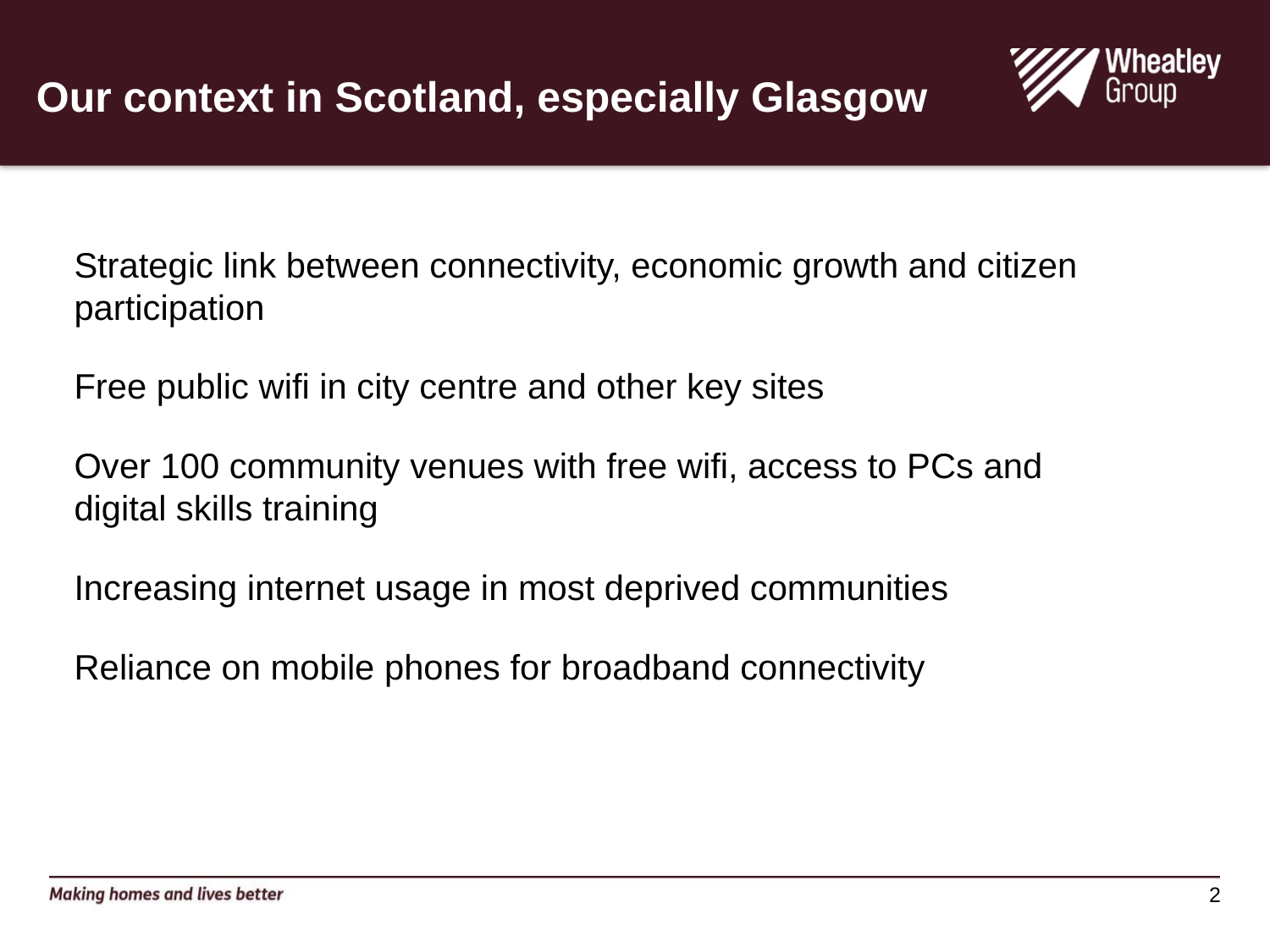

Our context in Scotland, especially Glasgow
Strategic link between connectivity, economic growth and citizen participation
Free public wifi in city centre and other key sites
Over 100 community venues with free wifi, access to PCs and digital skills training
Increasing internet usage in most deprived communities
Reliance on mobile phones for broadband connectivity
2